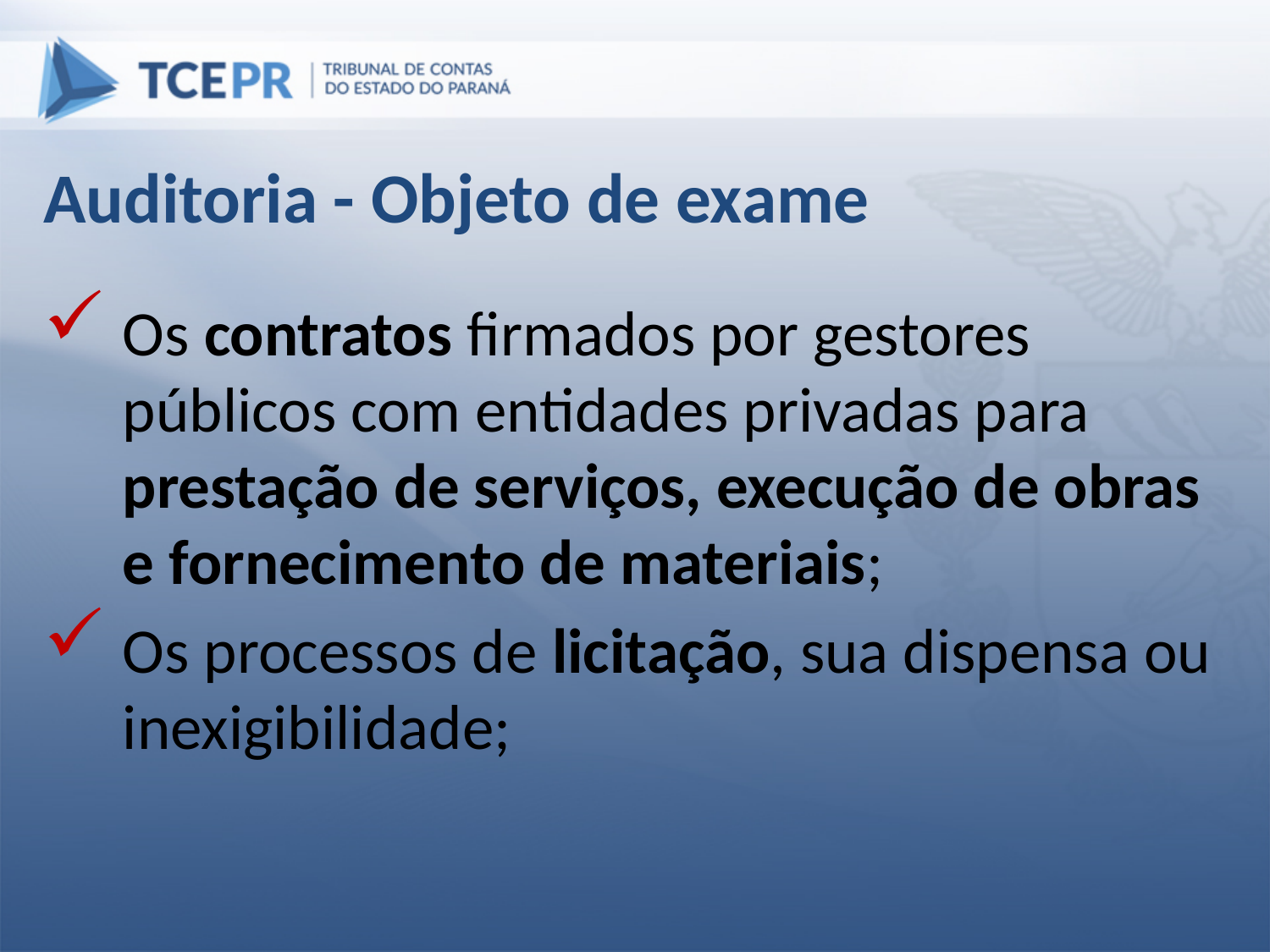

Auditoria - Objeto de exame
Os contratos firmados por gestores públicos com entidades privadas para prestação de serviços, execução de obras e fornecimento de materiais;
Os processos de licitação, sua dispensa ou inexigibilidade;